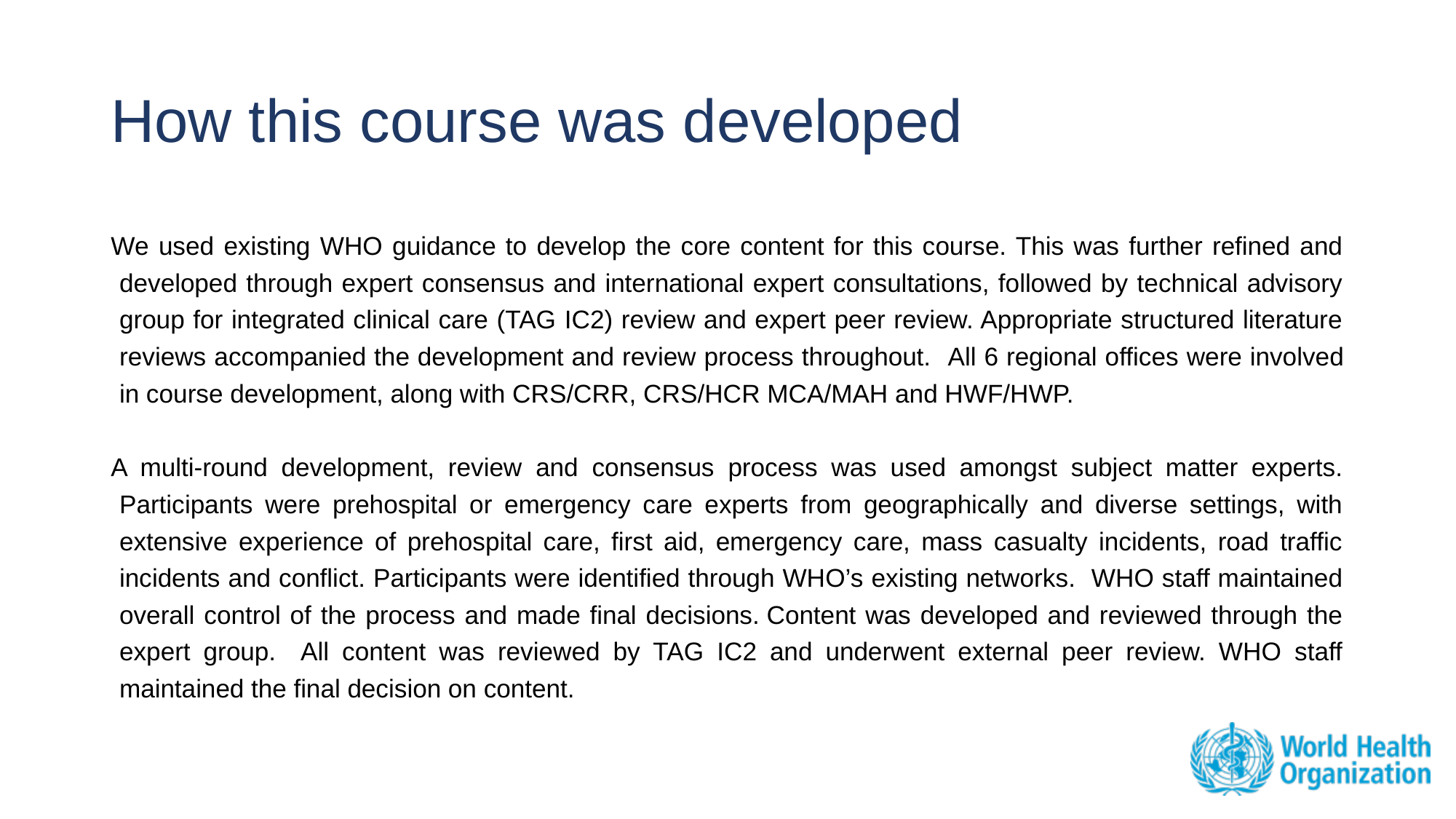

# How this course was developed
We used existing WHO guidance to develop the core content for this course. This was further refined and developed through expert consensus and international expert consultations, followed by technical advisory group for integrated clinical care (TAG IC2) review and expert peer review. Appropriate structured literature reviews accompanied the development and review process throughout.  All 6 regional offices were involved in course development, along with CRS/CRR, CRS/HCR MCA/MAH and HWF/HWP.

A multi-round development, review and consensus process was used amongst subject matter experts. Participants were prehospital or emergency care experts from geographically and diverse settings, with extensive experience of prehospital care, first aid, emergency care, mass casualty incidents, road traffic incidents and conflict. Participants were identified through WHO’s existing networks.  WHO staff maintained overall control of the process and made final decisions. Content was developed and reviewed through the expert group.  All content was reviewed by TAG IC2 and underwent external peer review. WHO staff maintained the final decision on content.